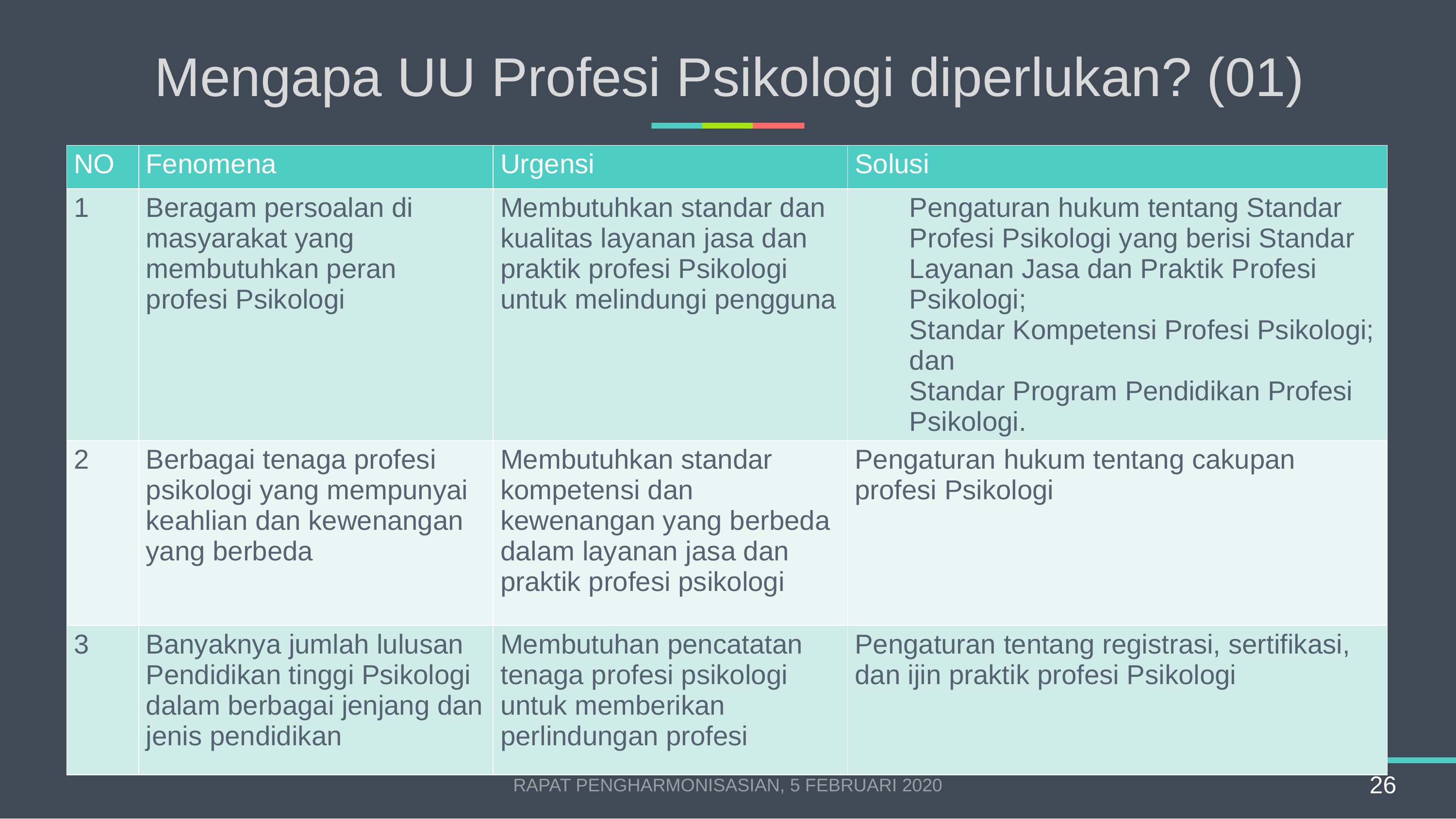

# Mengapa UU Profesi Psikologi diperlukan? (01)
| NO | Fenomena | Urgensi | Solusi |
| --- | --- | --- | --- |
| 1 | Beragam persoalan di masyarakat yang membutuhkan peran profesi Psikologi | Membutuhkan standar dan kualitas layanan jasa dan praktik profesi Psikologi untuk melindungi pengguna | Pengaturan hukum tentang Standar Profesi Psikologi yang berisi Standar Layanan Jasa dan Praktik Profesi Psikologi; Standar Kompetensi Profesi Psikologi; dan Standar Program Pendidikan Profesi Psikologi. |
| 2 | Berbagai tenaga profesi psikologi yang mempunyai keahlian dan kewenangan yang berbeda | Membutuhkan standar kompetensi dan kewenangan yang berbeda dalam layanan jasa dan praktik profesi psikologi | Pengaturan hukum tentang cakupan profesi Psikologi |
| 3 | Banyaknya jumlah lulusan Pendidikan tinggi Psikologi dalam berbagai jenjang dan jenis pendidikan | Membutuhan pencatatan tenaga profesi psikologi untuk memberikan perlindungan profesi | Pengaturan tentang registrasi, sertifikasi, dan ijin praktik profesi Psikologi |
RAPAT PENGHARMONISASIAN, 5 FEBRUARI 2020
26